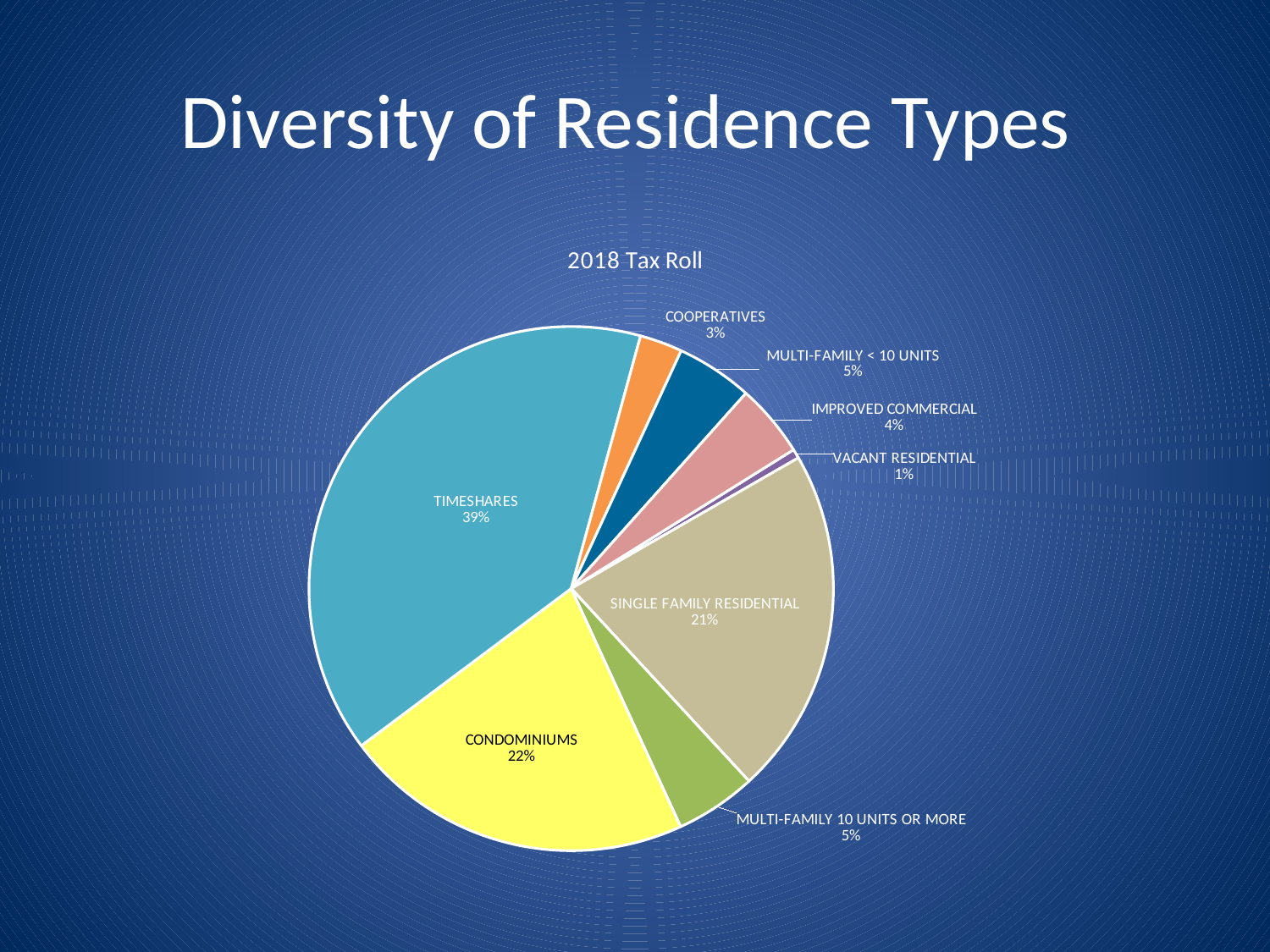

# Diversity of Residence Types

### Chart: 2018 Tax Roll

| Category |  |
|---|---|
| VACANT RESIDENTIAL | 3444090.0 |
| SINGLE FAMILY RESIDENTIAL | 128747785.0 |
| MULTI-FAMILY 10 UNITS OR MORE | 30053170.0 |
| CONDOMINIUMS | 129789060.0 |
| TIMESHARES | 237071279.0 |
| COOPERATIVES | 15766128.0 |
| MULTI-FAMILY < 10 UNITS | 28341783.0 |
| IMPROVED COMMERCIAL | 26993841.0 |